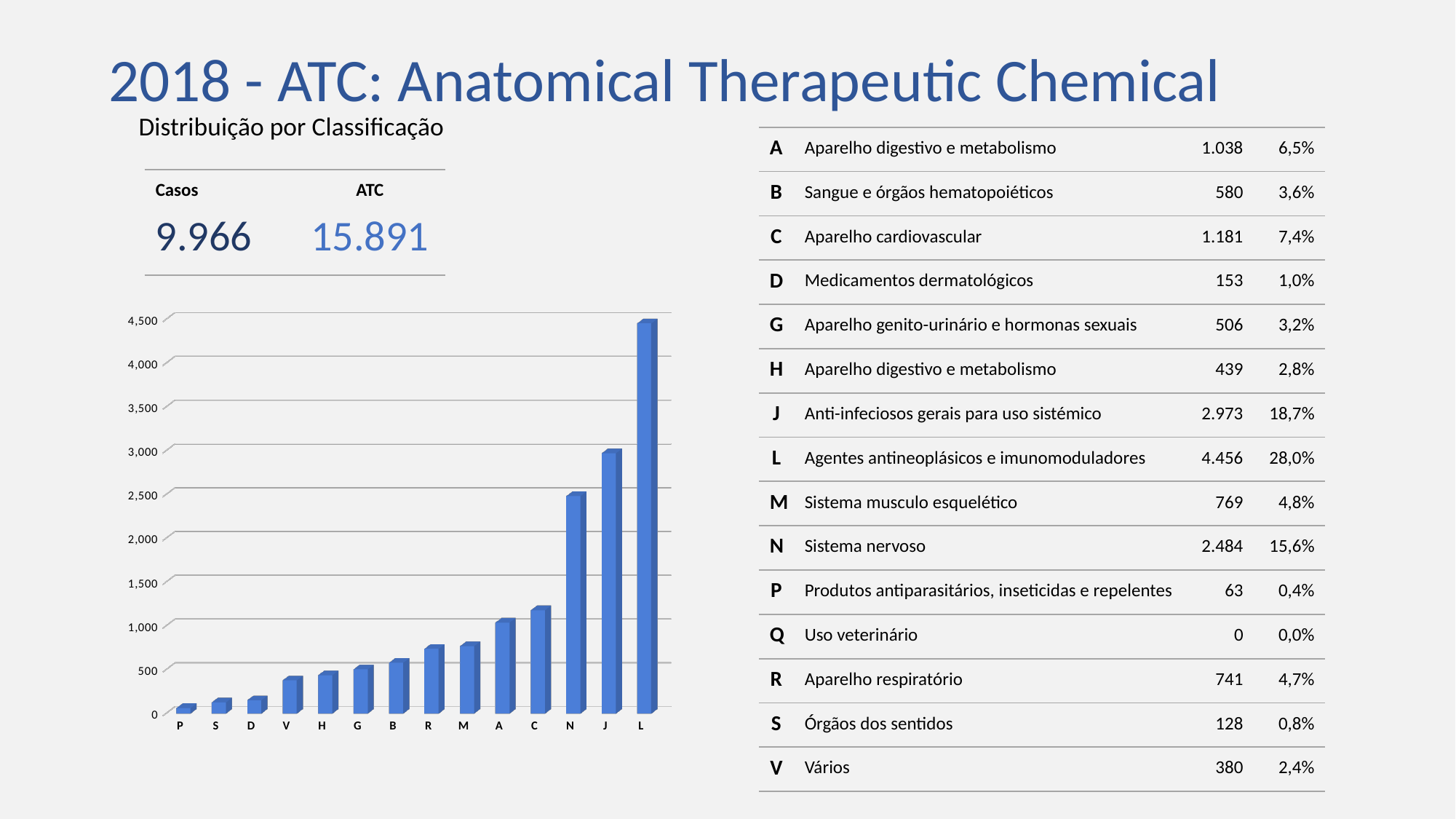

2018 - ATC: Anatomical Therapeutic Chemical
Distribuição por Classificação
| A | Aparelho digestivo e metabolismo | 1.038 | 6,5% |
| --- | --- | --- | --- |
| B | Sangue e órgãos hematopoiéticos | 580 | 3,6% |
| C | Aparelho cardiovascular | 1.181 | 7,4% |
| D | Medicamentos dermatológicos | 153 | 1,0% |
| G | Aparelho genito-urinário e hormonas sexuais | 506 | 3,2% |
| H | Aparelho digestivo e metabolismo | 439 | 2,8% |
| J | Anti-infeciosos gerais para uso sistémico | 2.973 | 18,7% |
| L | Agentes antineoplásicos e imunomoduladores | 4.456 | 28,0% |
| M | Sistema musculo esquelético | 769 | 4,8% |
| N | Sistema nervoso | 2.484 | 15,6% |
| P | Produtos antiparasitários, inseticidas e repelentes | 63 | 0,4% |
| Q | Uso veterinário | 0 | 0,0% |
| R | Aparelho respiratório | 741 | 4,7% |
| S | Órgãos dos sentidos | 128 | 0,8% |
| V | Vários | 380 | 2,4% |
| Casos | ATC |
| --- | --- |
| 9.966 | 15.891 |

[unsupported chart]